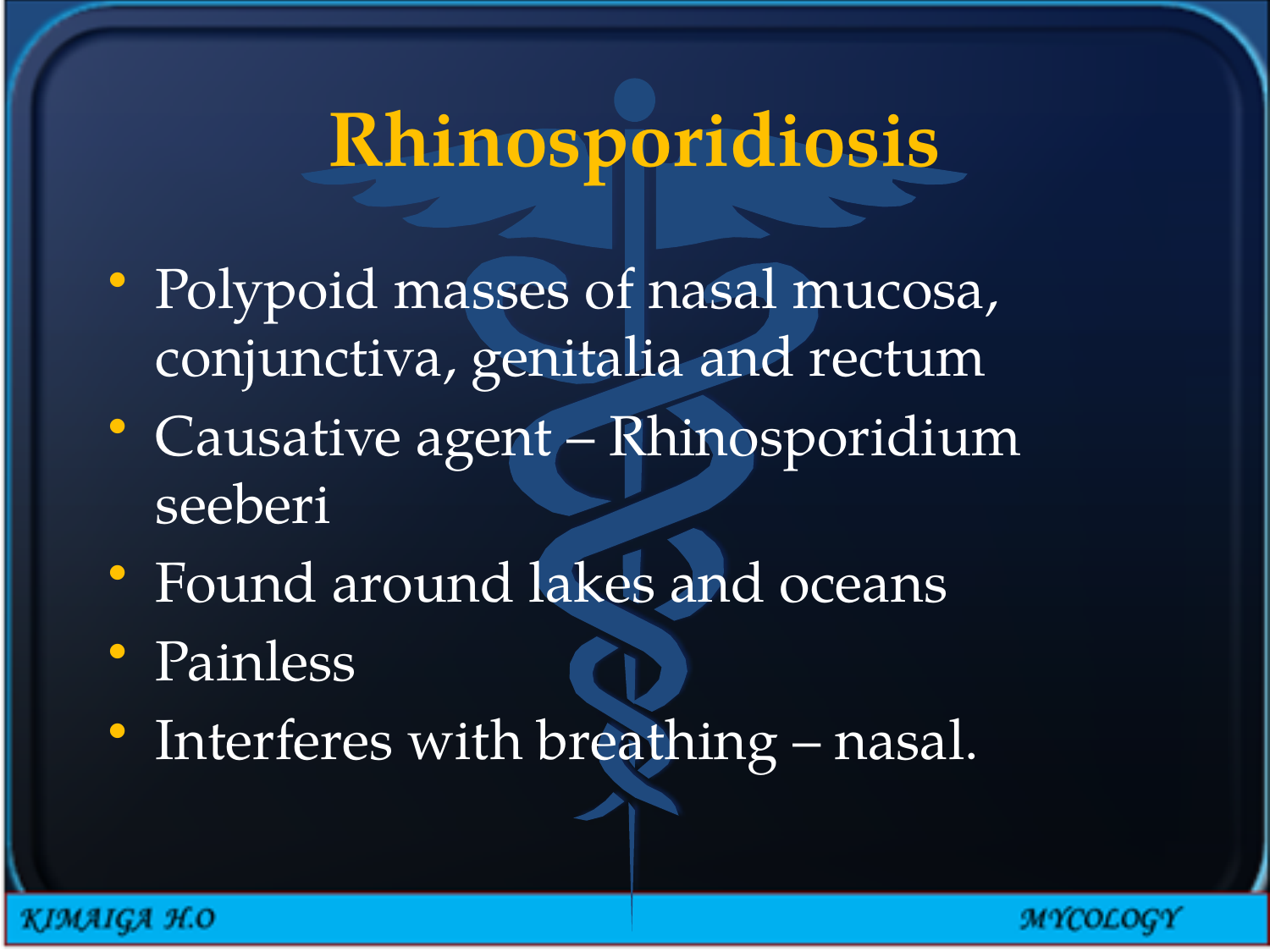

# Rhinosporidiosis
Polypoid masses of nasal mucosa, conjunctiva, genitalia and rectum
Causative agent – Rhinosporidium seeberi
Found around lakes and oceans
Painless
Interferes with breathing – nasal.